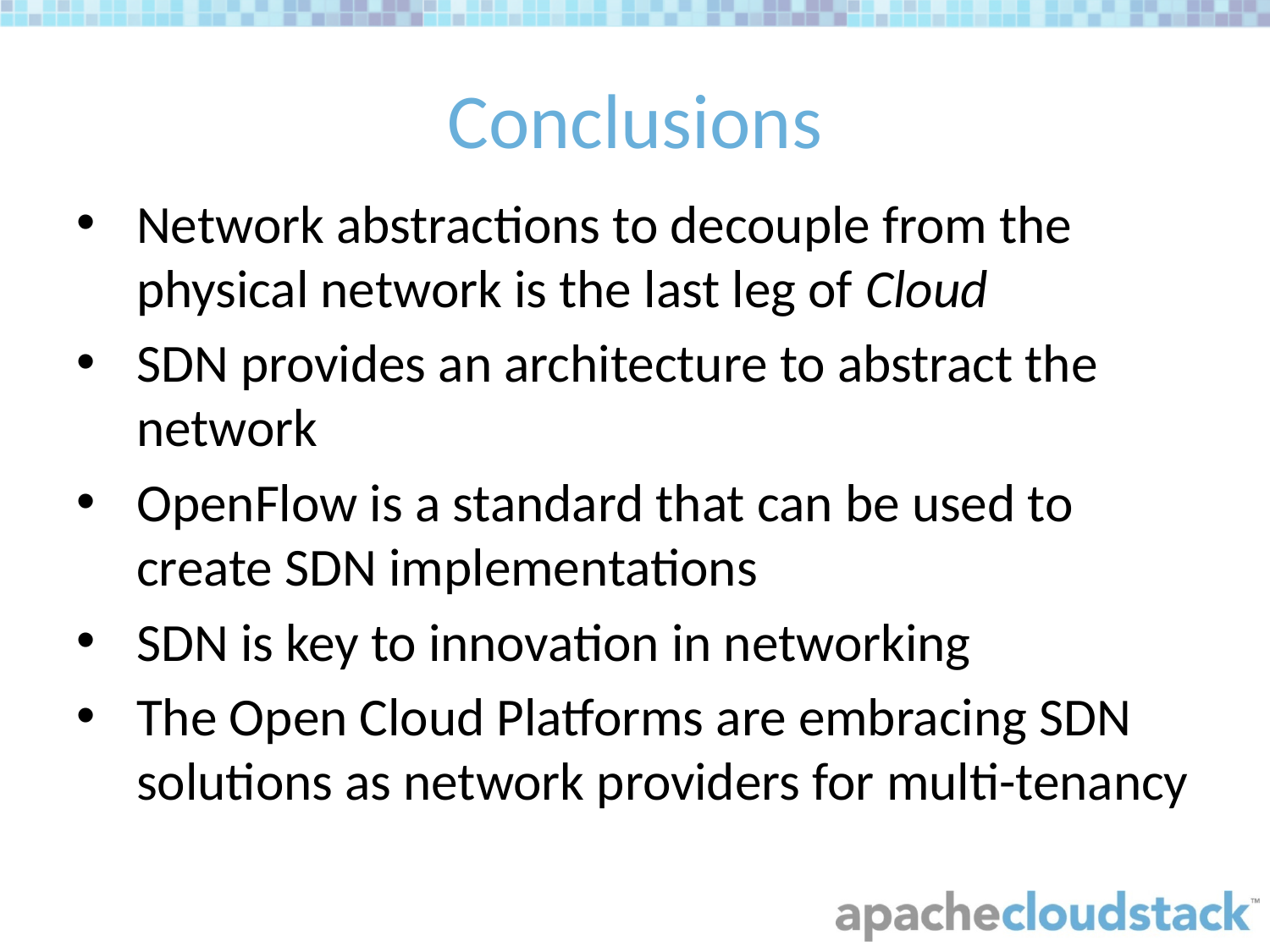

# Conclusions
Network abstractions to decouple from the physical network is the last leg of Cloud
SDN provides an architecture to abstract the network
OpenFlow is a standard that can be used to create SDN implementations
SDN is key to innovation in networking
The Open Cloud Platforms are embracing SDN solutions as network providers for multi-tenancy